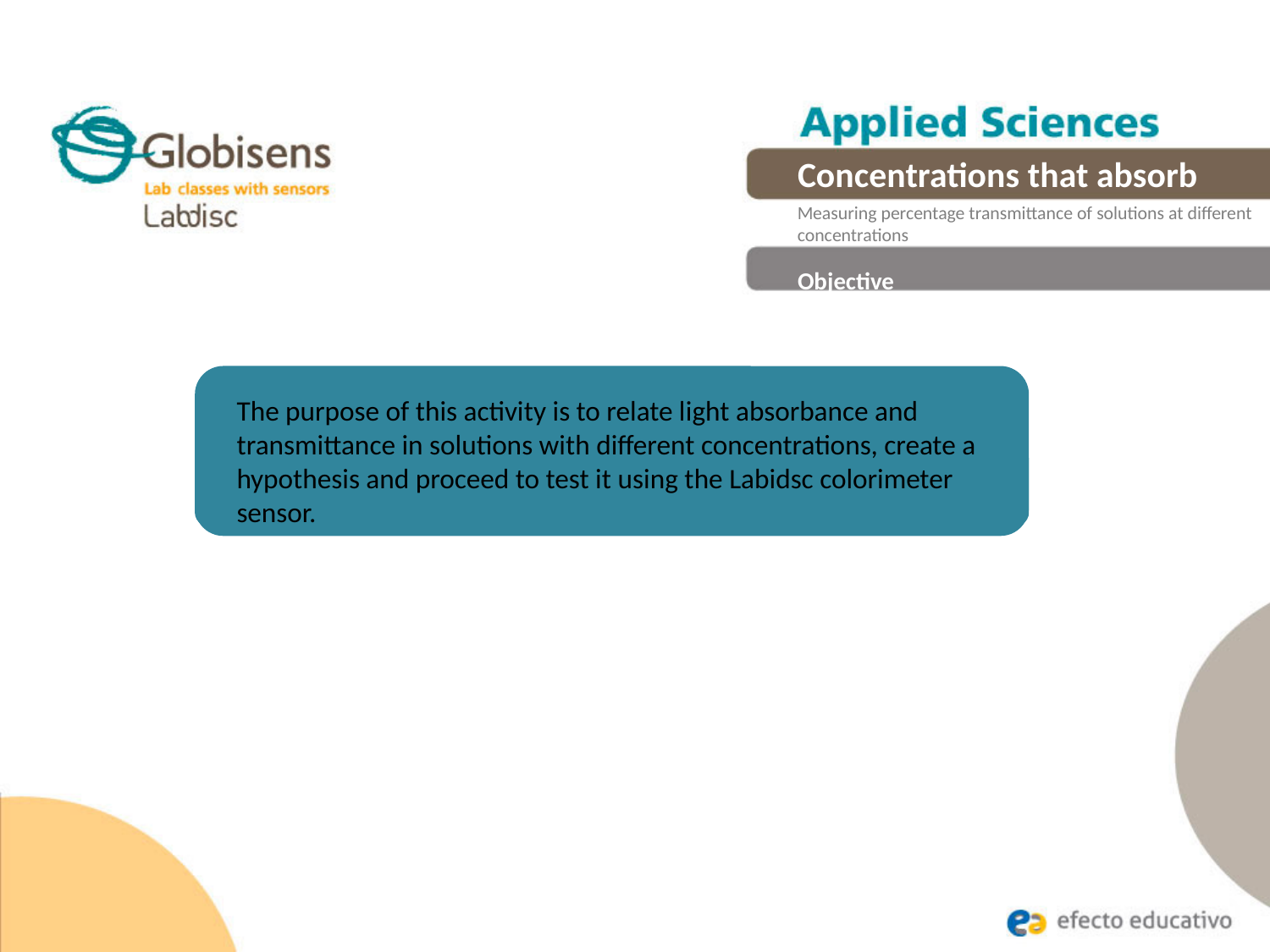

Concentrations that absorb
Measuring percentage transmittance of solutions at different concentrations
Objective

The purpose of this activity is to relate light absorbance and transmittance in solutions with different concentrations, create a hypothesis and proceed to test it using the Labidsc colorimeter sensor.